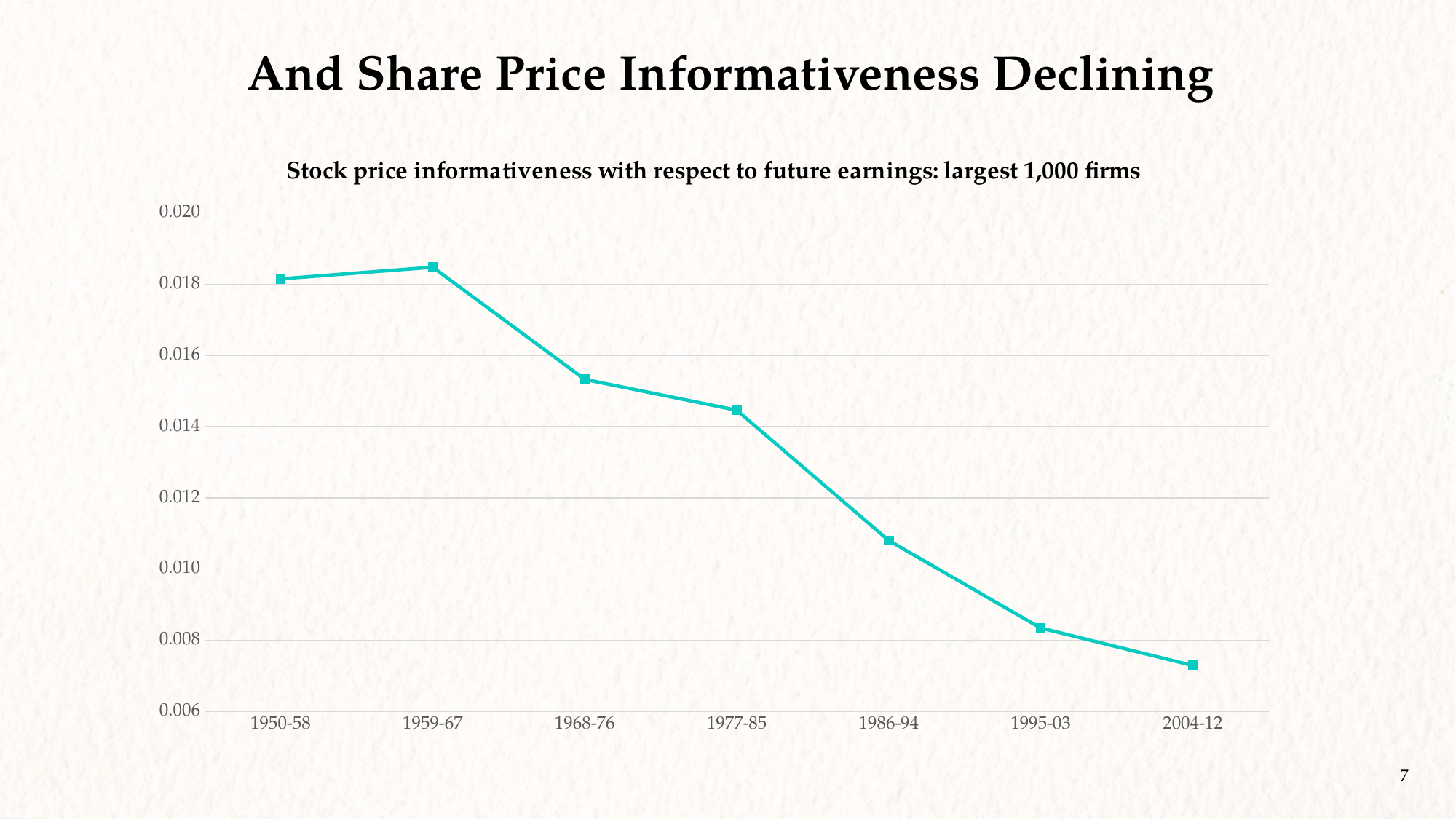

And Share Price Informativeness Declining

### Chart: Stock price informativeness with respect to future earnings: largest 1,000 firms

| Category |  |
|---|---|
| 1950-58 | 0.018151999999999998 |
| 1959-67 | 0.018479555555555558 |
| 1968-76 | 0.01532688888888889 |
| 1977-85 | 0.014460666666666665 |
| 1986-94 | 0.010800111111111111 |
| 1995-03 | 0.008340499999999999 |
| 2004-12 | 0.007289111111111112 |
7